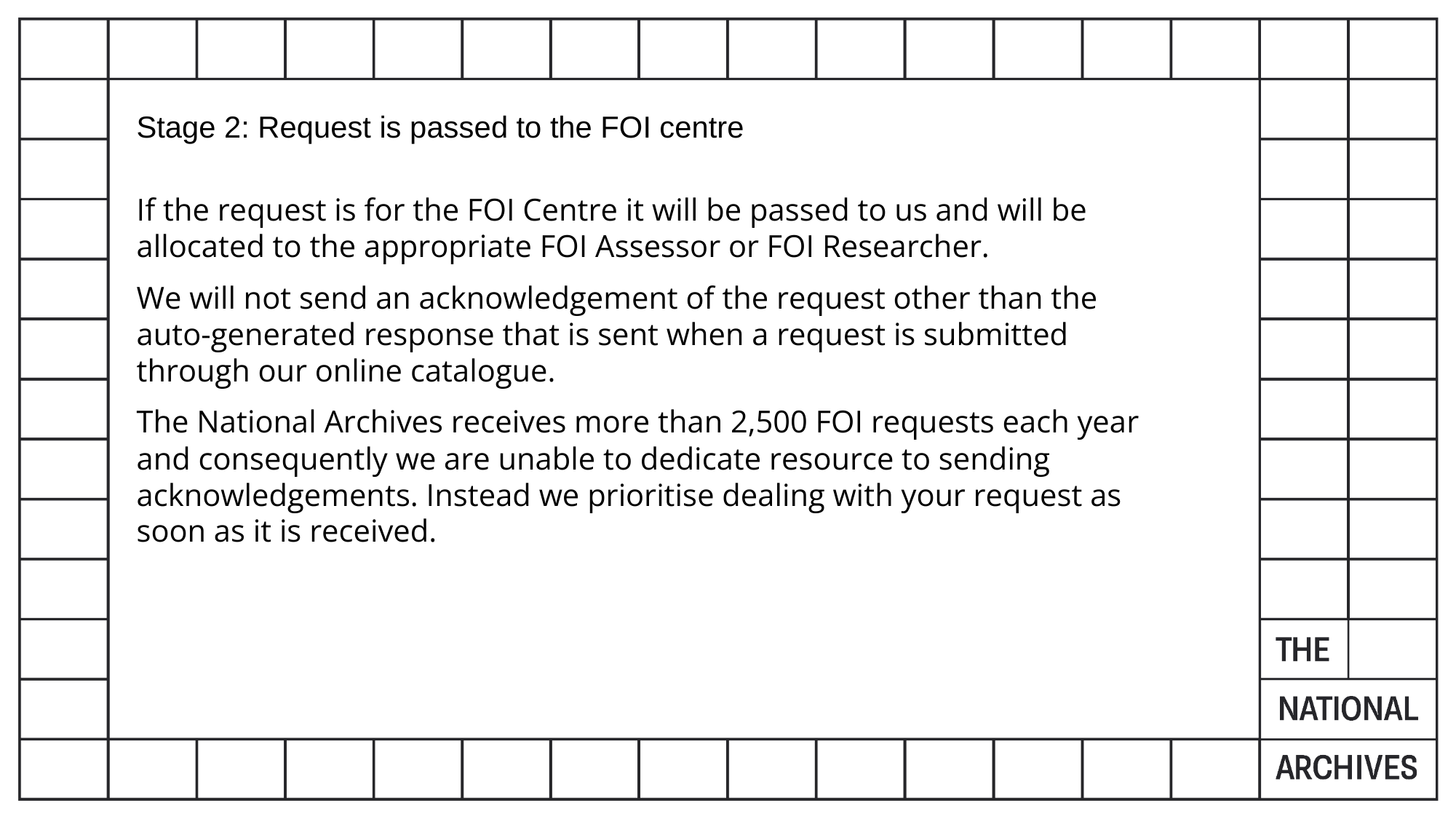

Stage 2: Request is passed to the FOI centre
If the request is for the FOI Centre it will be passed to us and will be allocated to the appropriate FOI Assessor or FOI Researcher.
We will not send an acknowledgement of the request other than the auto-generated response that is sent when a request is submitted through our online catalogue.
The National Archives receives more than 2,500 FOI requests each year and consequently we are unable to dedicate resource to sending acknowledgements. Instead we prioritise dealing with your request as soon as it is received.